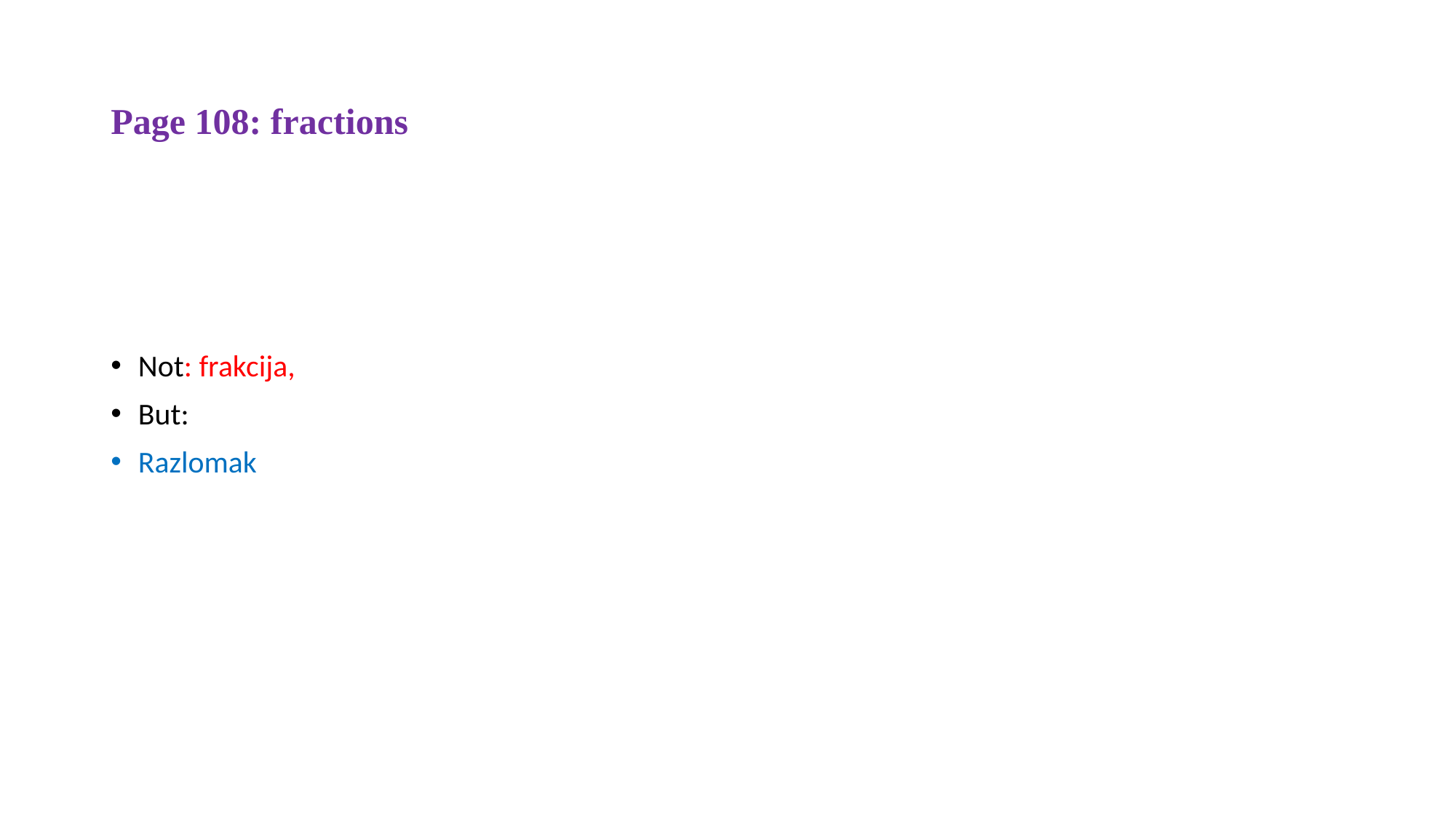

# Page 108: fractions

Not: frakcija,
But:
Razlomak